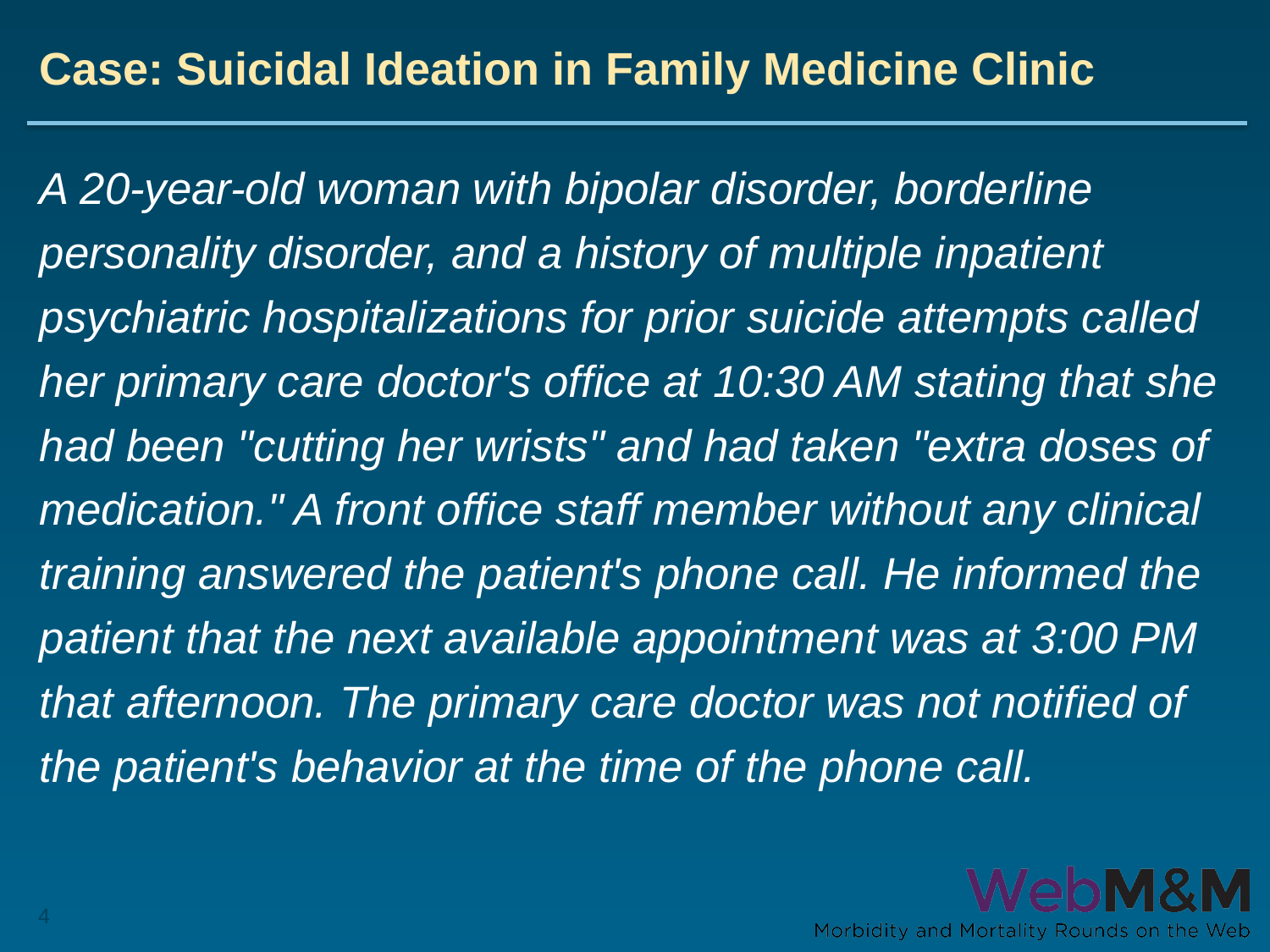

# Case: Suicidal Ideation in Family Medicine Clinic
A 20-year-old woman with bipolar disorder, borderline personality disorder, and a history of multiple inpatient psychiatric hospitalizations for prior suicide attempts called her primary care doctor's office at 10:30 AM stating that she had been "cutting her wrists" and had taken "extra doses of medication." A front office staff member without any clinical training answered the patient's phone call. He informed the patient that the next available appointment was at 3:00 PM that afternoon. The primary care doctor was not notified of the patient's behavior at the time of the phone call.
4